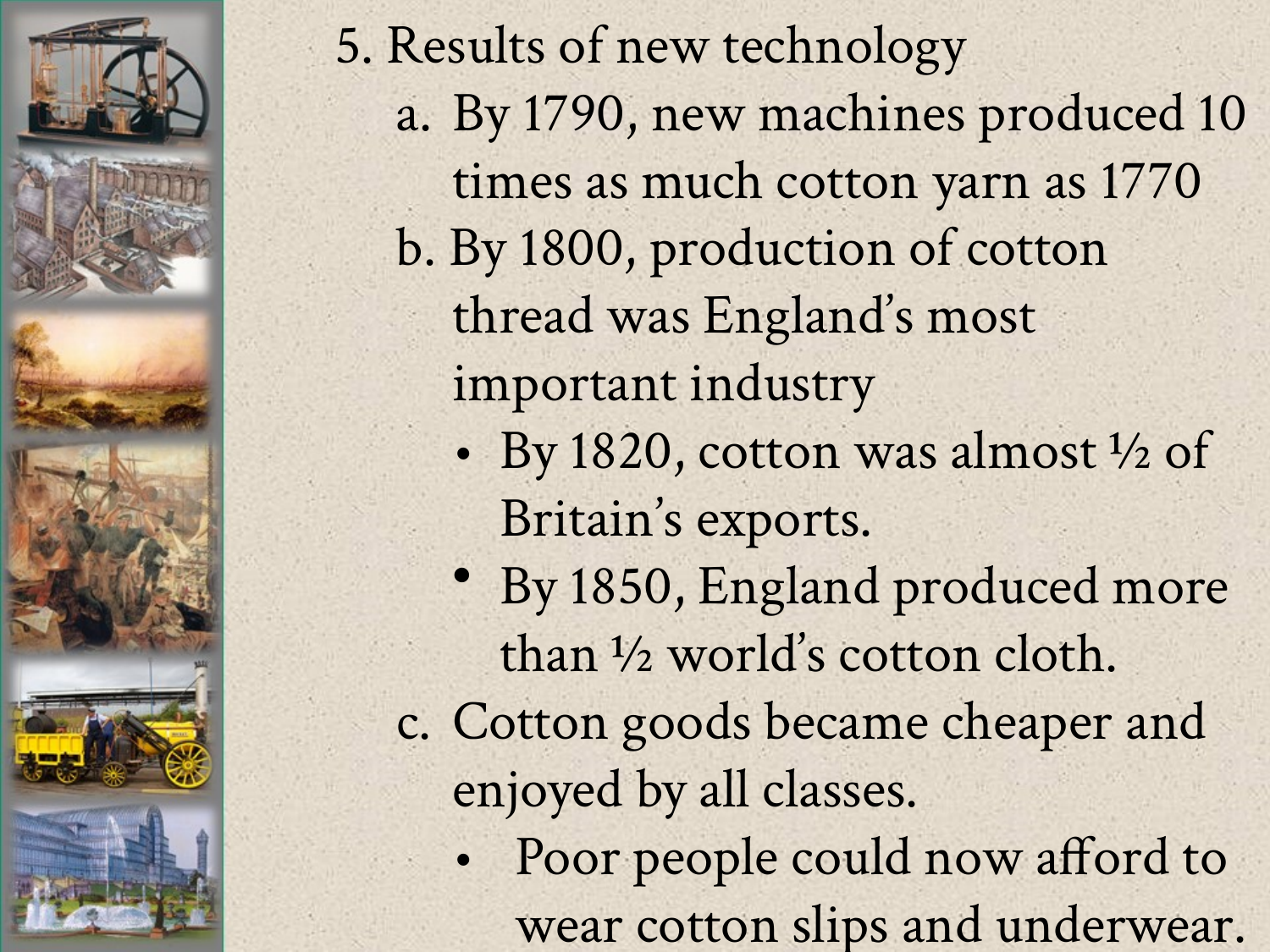

# 5. Results of new technology
a.	By 1790, new machines produced 10 times as much cotton yarn as 1770
b. By 1800, production of cotton thread was England’s most important industry
•	By 1820, cotton was almost ½ of Britain’s exports.
By 1850, England produced more than ½ world’s cotton cloth.
c.	Cotton goods became cheaper and enjoyed by all classes.
•	Poor people could now afford to wear cotton slips and underwear.